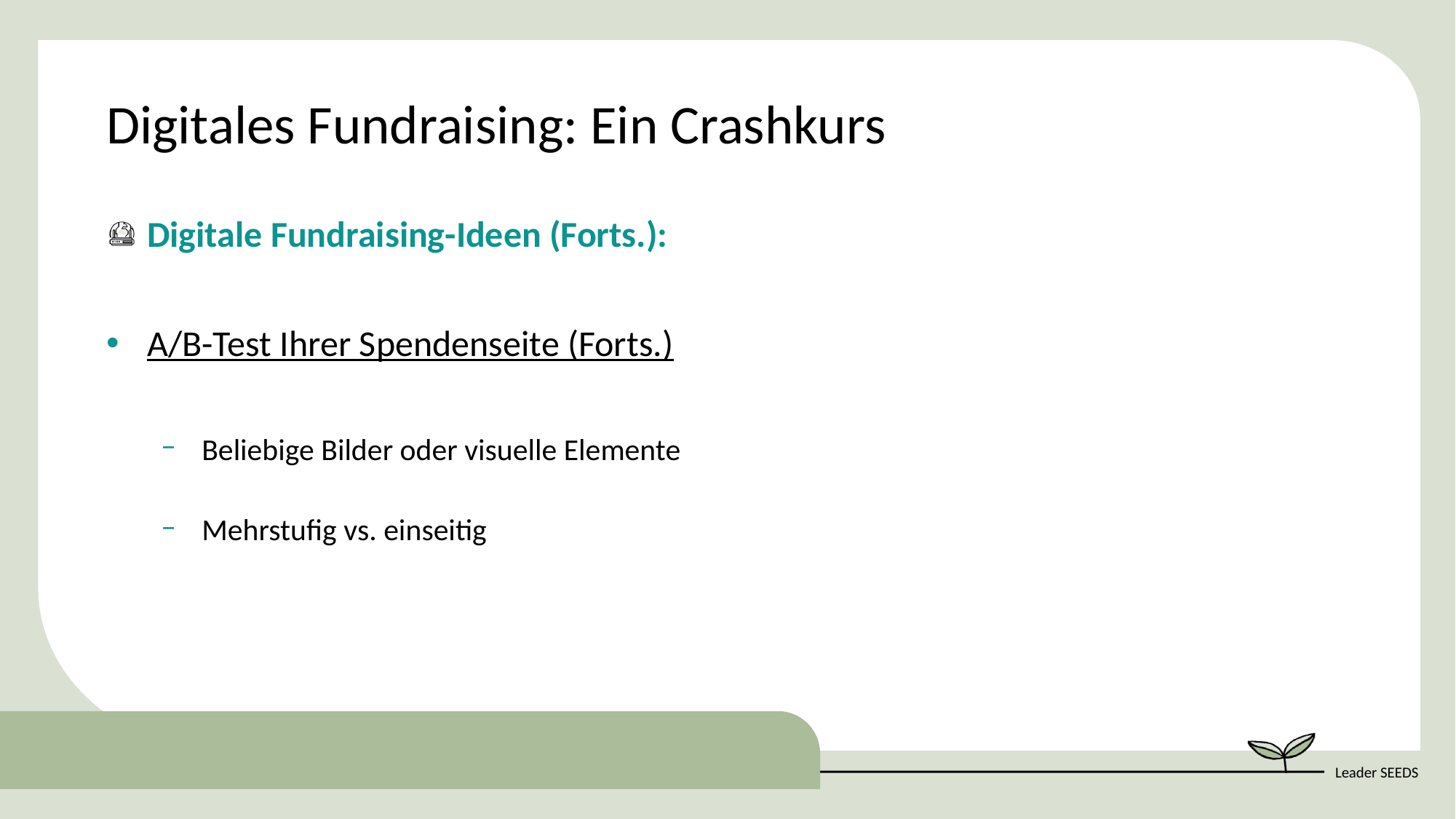

Digitales Fundraising: Ein Crashkurs
Digitale Fundraising-Ideen (Forts.):

A/B-Test Ihrer Spendenseite (Forts.)

Beliebige Bilder oder visuelle Elemente
Mehrstufig vs. einseitig